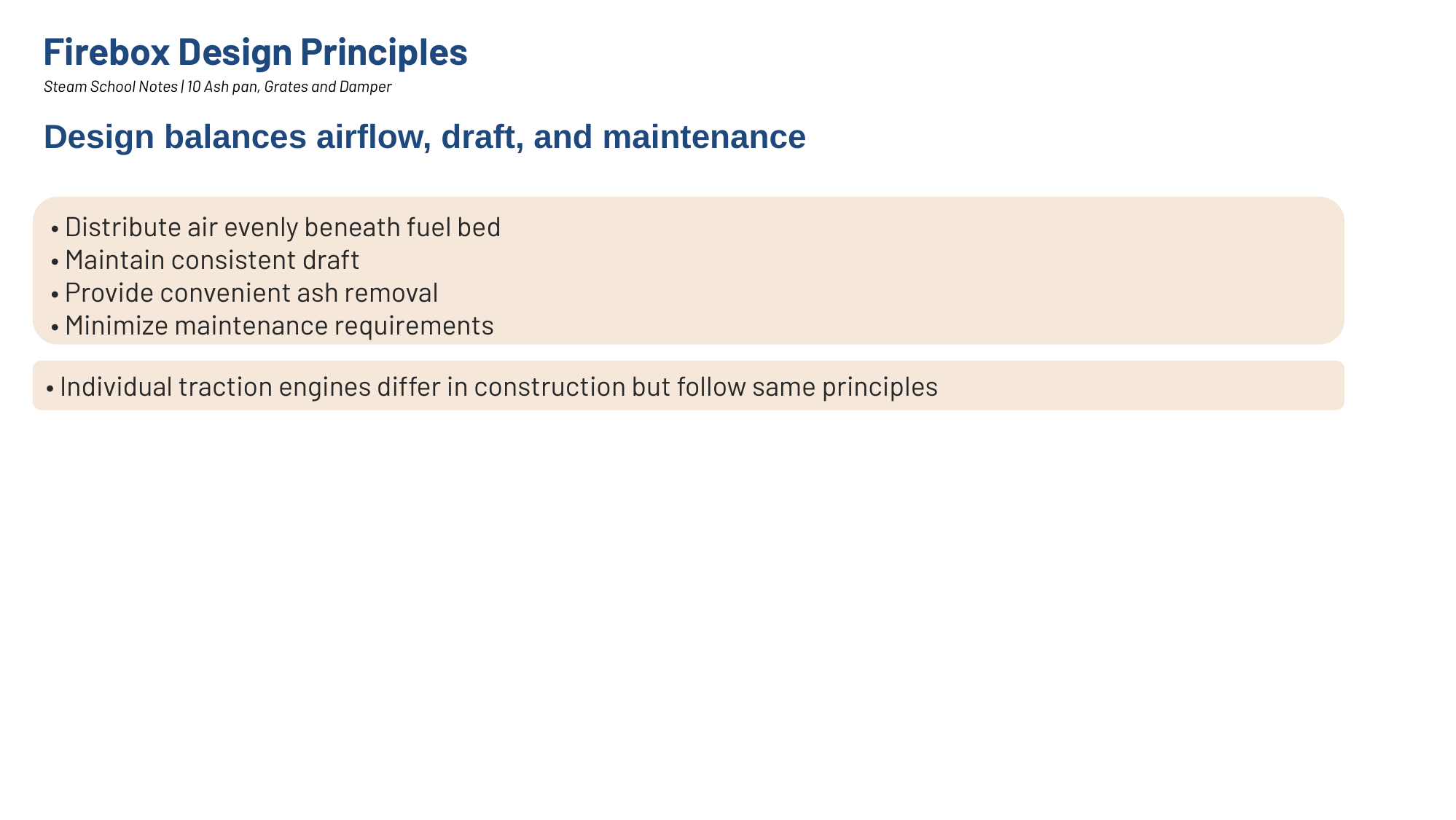

Firebox Design Principles
Steam School Notes | 10 Ash pan, Grates and Damper
Design balances airflow, draft, and maintenance
• Distribute air evenly beneath fuel bed
• Maintain consistent draft
• Provide convenient ash removal
• Minimize maintenance requirements

• Individual traction engines differ in construction but follow same principles